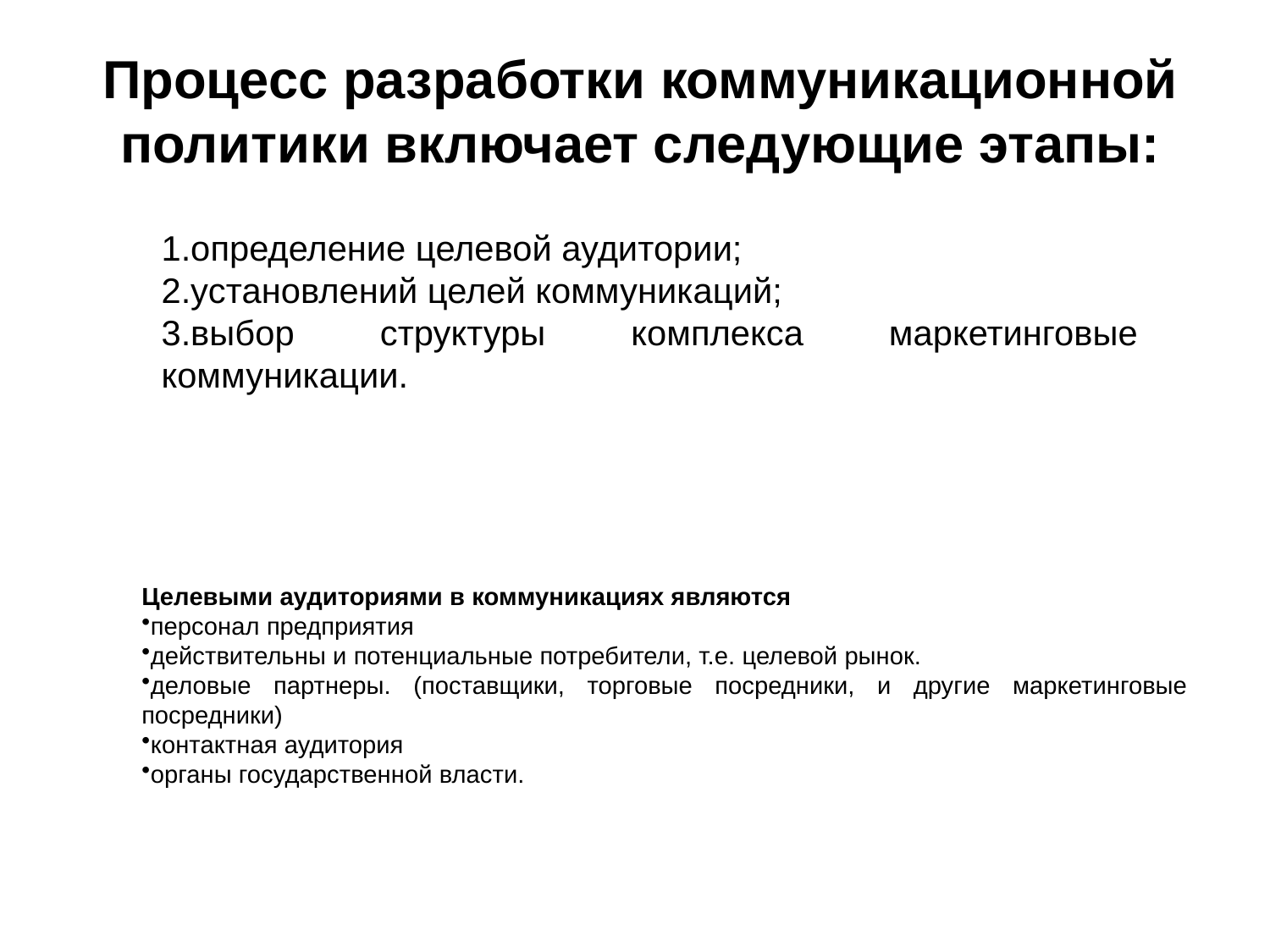

# Процесс разработки коммуникационной политики включает следующие этапы:
1.определение целевой аудитории;
2.установлений целей коммуникаций;
3.выбор структуры комплекса маркетинговые коммуникации.
Целевыми аудиториями в коммуникациях являются
персонал предприятия
действительны и потенциальные потребители, т.е. целевой рынок.
деловые партнеры. (поставщики, торговые посредники, и другие маркетинговые посредники)
контактная аудитория
органы государственной власти.